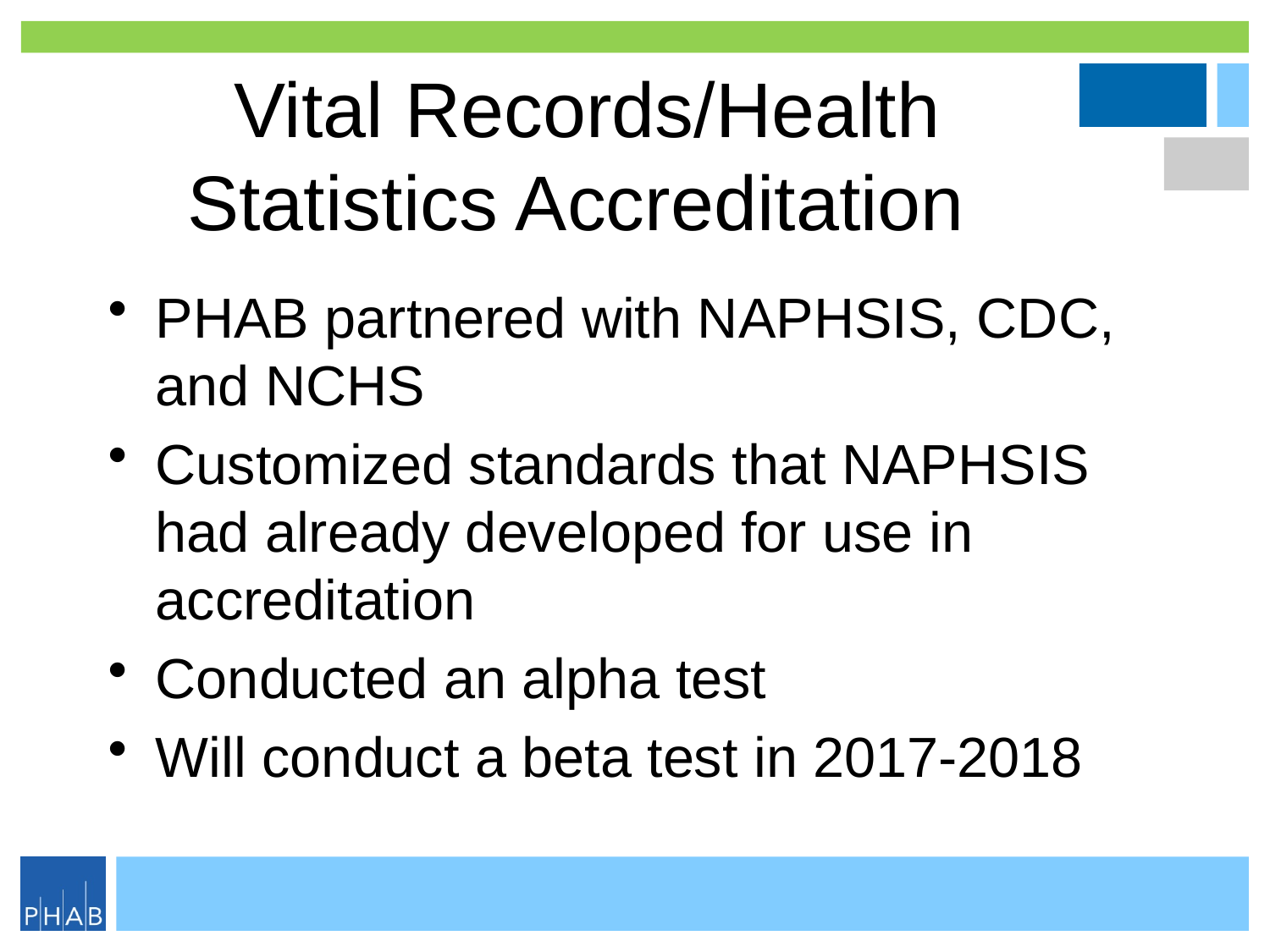

# Vital Records/Health Statistics Accreditation
PHAB partnered with NAPHSIS, CDC, and NCHS
Customized standards that NAPHSIS had already developed for use in accreditation
Conducted an alpha test
Will conduct a beta test in 2017-2018